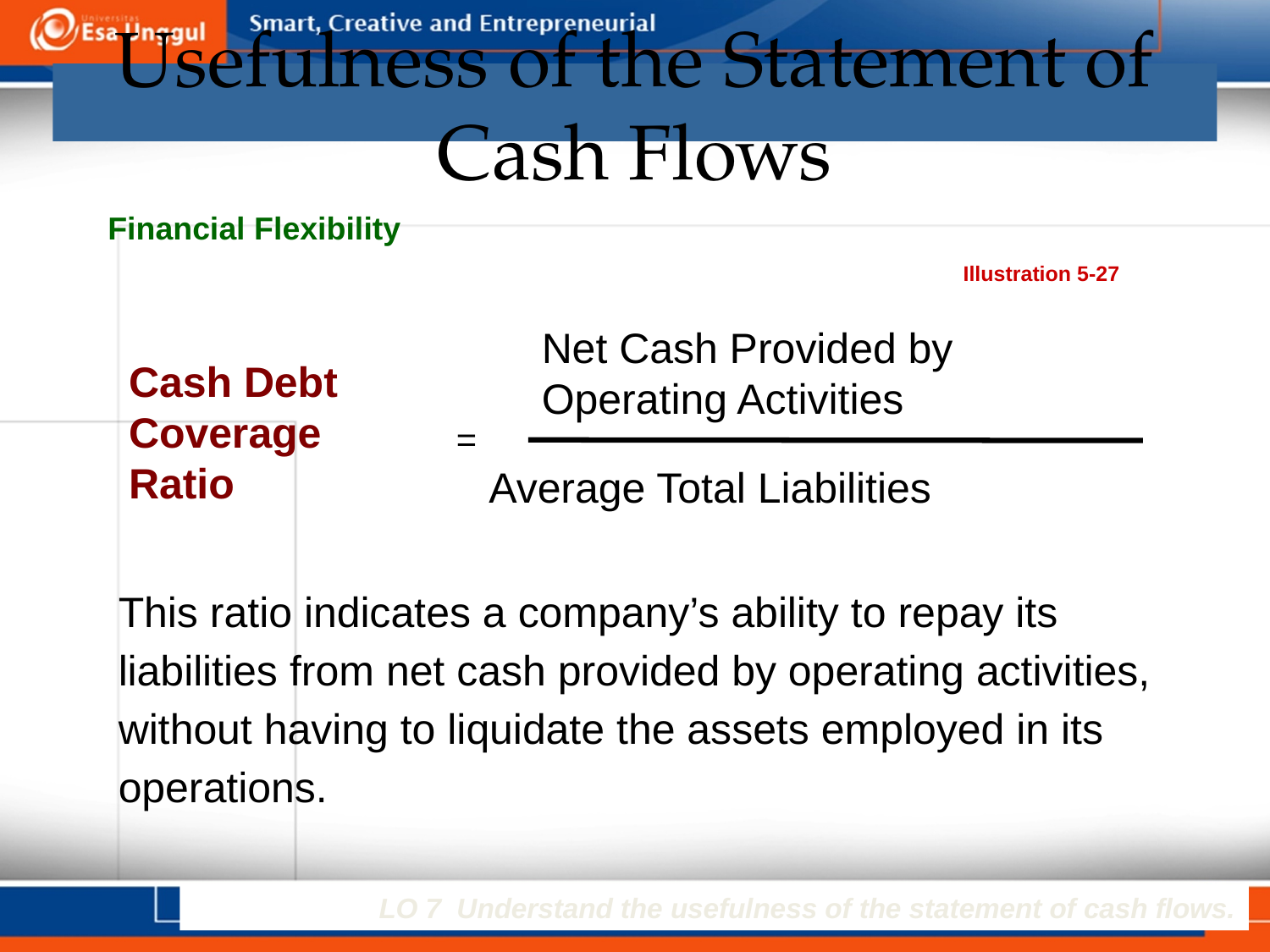

# Usefulness of the Statement of Cash Flows
Financial Flexibility
Illustration 5-27
Net Cash Provided by Operating Activities
Cash Debt Coverage Ratio
 =

Average Total Liabilities
This ratio indicates a company’s ability to repay its liabilities from net cash provided by operating activities, without having to liquidate the assets employed in its operations.
LO 7  Understand the usefulness of the statement of cash flows.